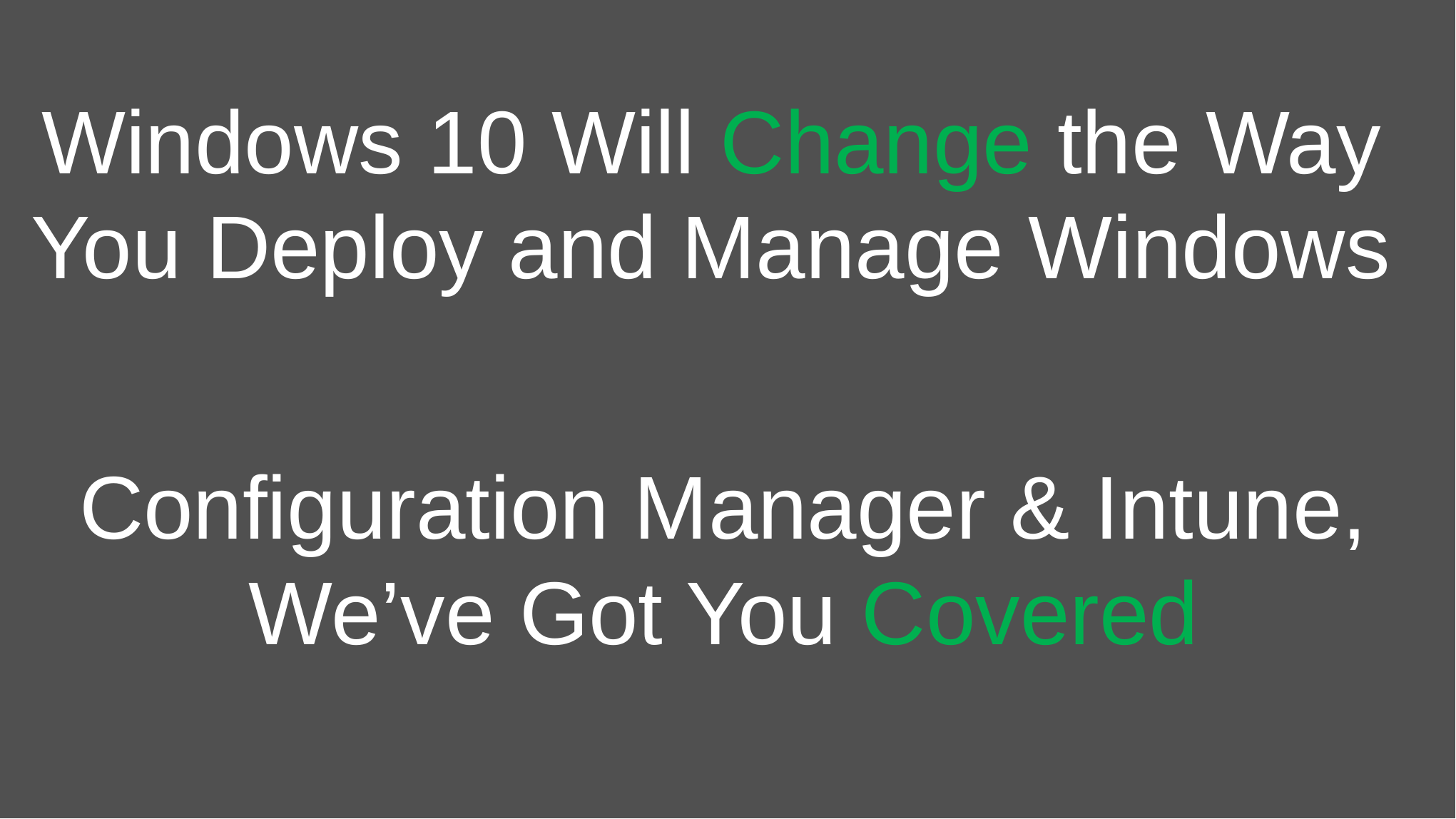

Windows 10 Will Change the Way
You Deploy and Manage Windows
Configuration Manager & Intune,
We’ve Got You Covered